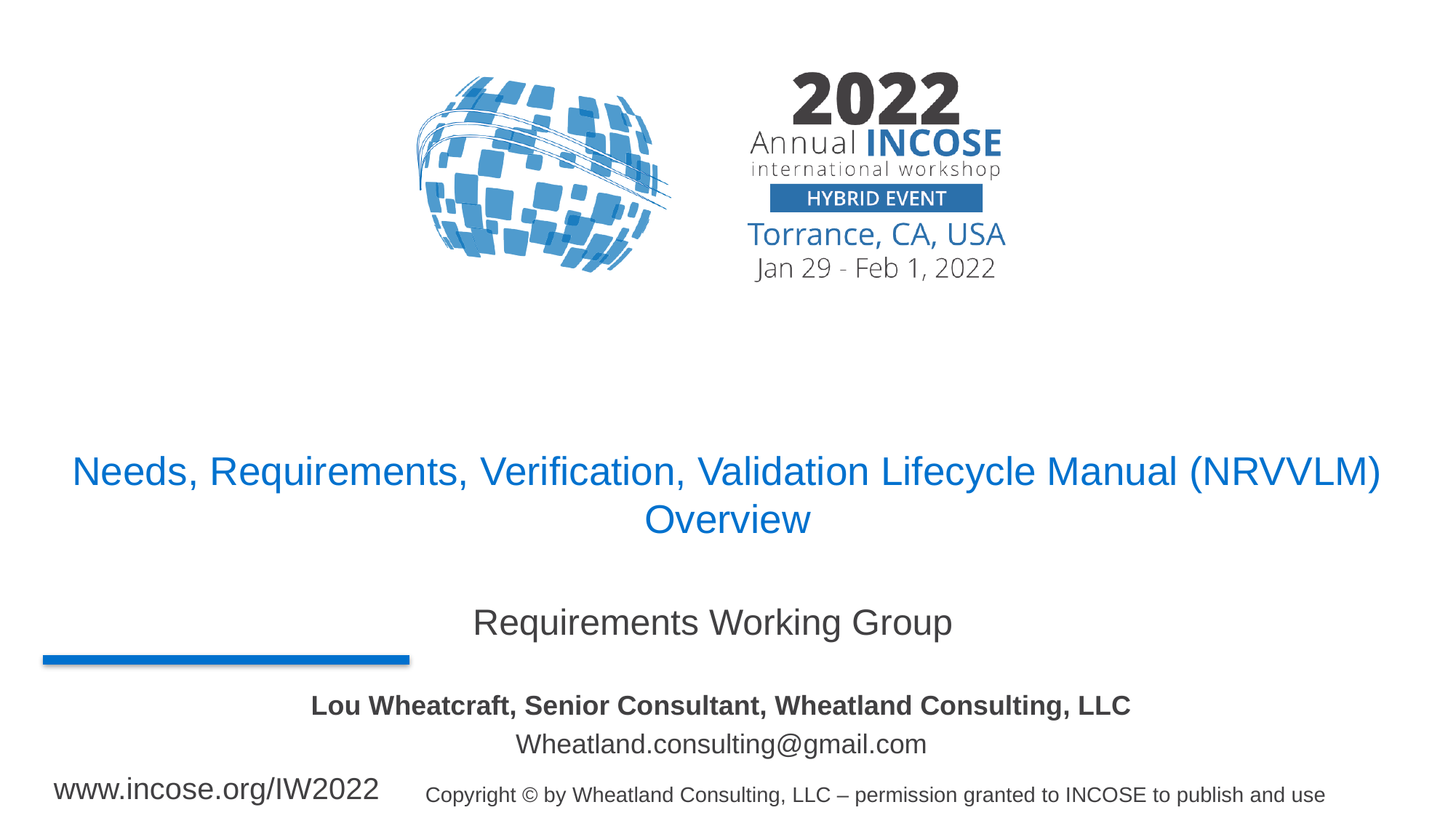

# Needs, Requirements, Verification, Validation Lifecycle Manual (NRVVLM) Overview
Requirements Working Group
Lou Wheatcraft, Senior Consultant, Wheatland Consulting, LLC
Wheatland.consulting@gmail.com
Copyright © by Wheatland Consulting, LLC – permission granted to INCOSE to publish and use